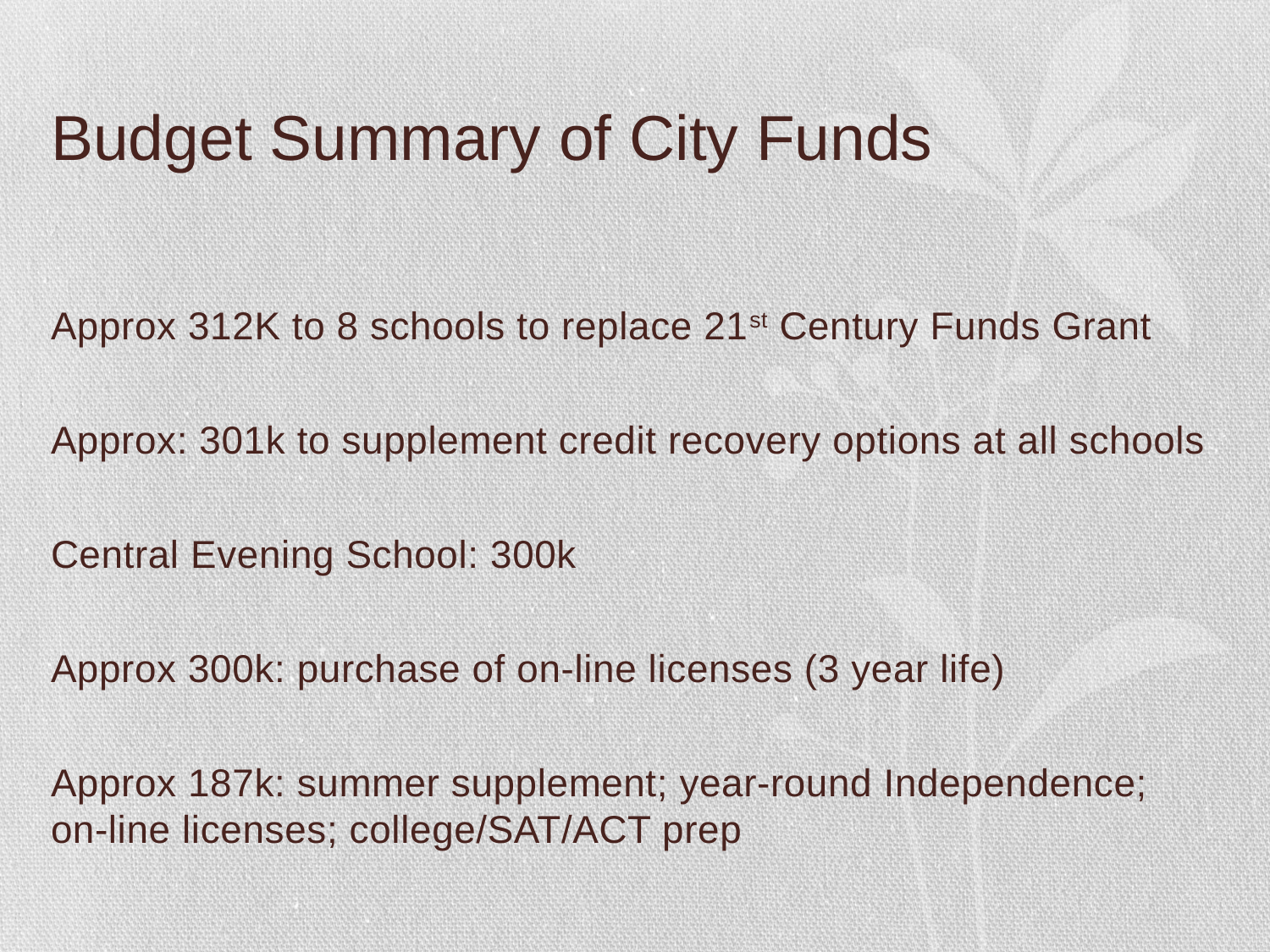

# Budget Summary of City Funds

Approx 312K to 8 schools to replace 21st Century Funds Grant

Approx: 301k to supplement credit recovery options at all schools

Central Evening School: 300k

Approx 300k: purchase of on-line licenses (3 year life)

Approx 187k: summer supplement; year-round Independence;  on-line licenses; college/SAT/ACT prep